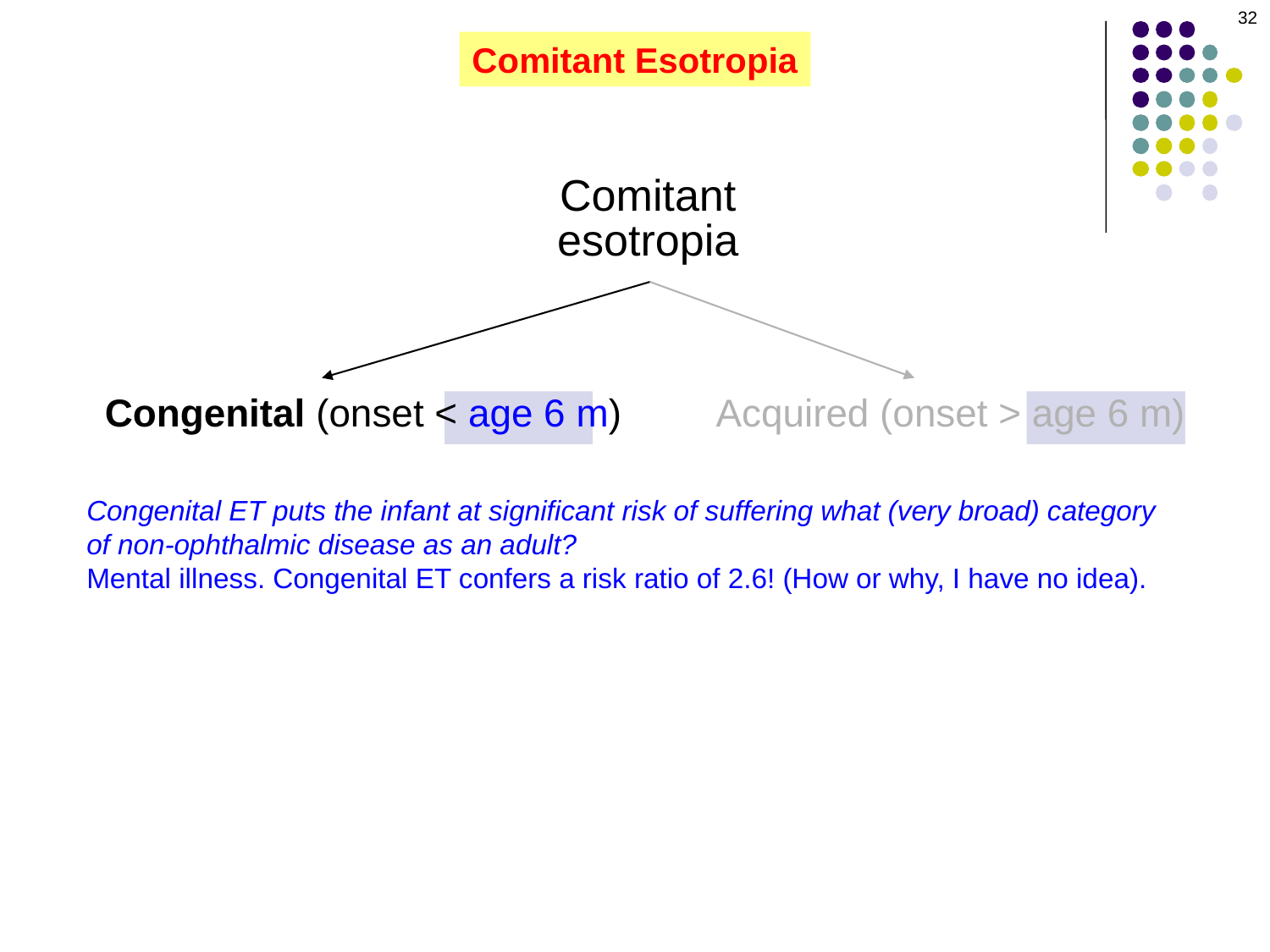

32
Comitant Esotropia
Comitant
esotropia

Congenital (onset < age 6 m)
Acquired (onset > age 6 m)

Congenital ET puts the infant at significant risk of suffering what (very broad) category of non-ophthalmic disease as an adult?
Mental illness. Congenital ET confers a risk ratio of 2.6! (How or why, I have no idea).